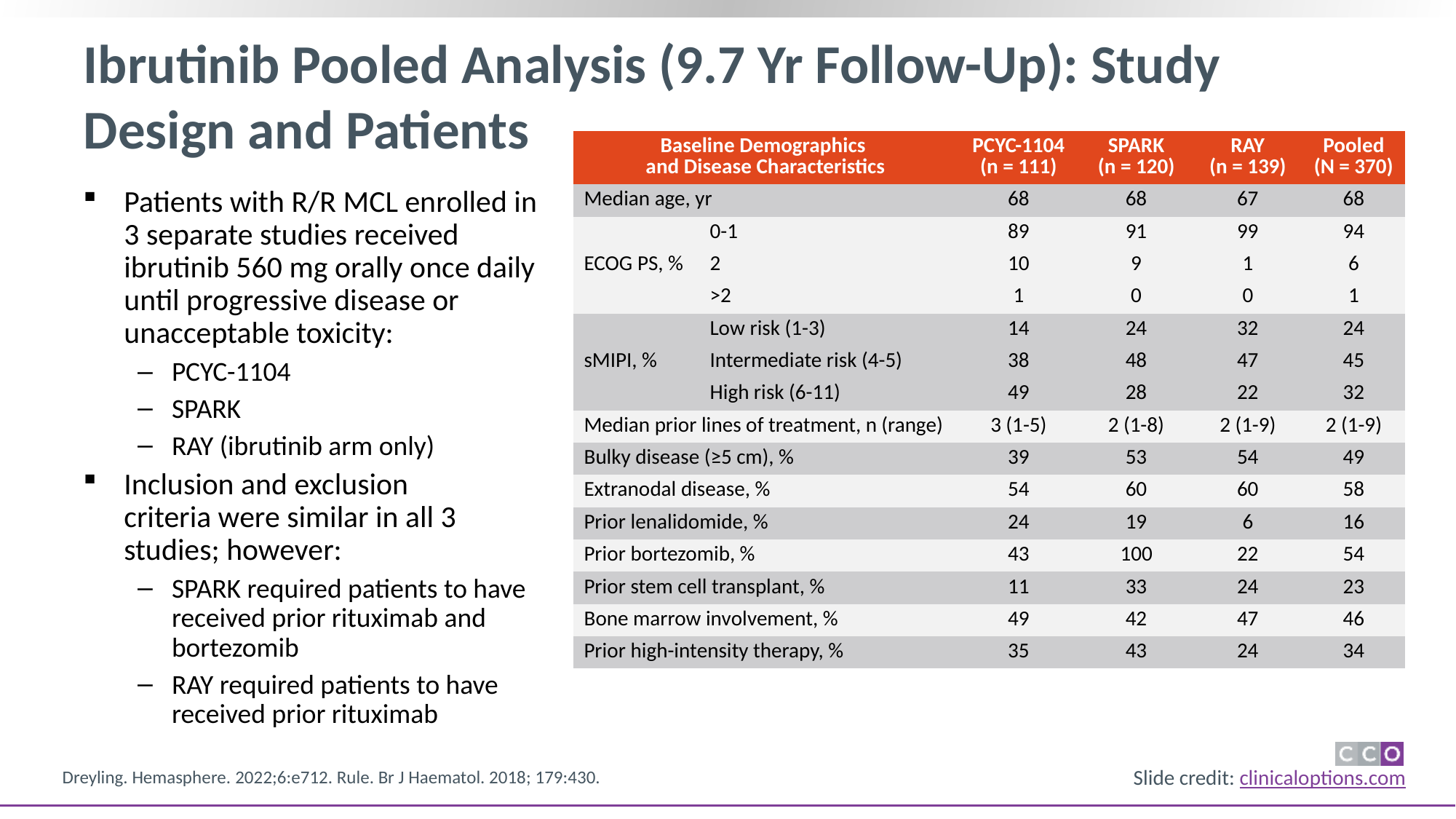

# Ibrutinib Pooled Analysis (9.7 Yr Follow-Up): Study Design and Patients
| Baseline Demographics and Disease Characteristics |  | PCYC-1104 (n = 111) | SPARK (n = 120) | RAY (n = 139) | Pooled (N = 370) |
| --- | --- | --- | --- | --- | --- |
| Median age, yr |  | 68 | 68 | 67 | 68 |
| ECOG PS, % | 0-1 | 89 | 91 | 99 | 94 |
|  | 2 | 10 | 9 | 1 | 6 |
|  | >2 | 1 | 0 | 0 | 1 |
| sMIPI, % | Low risk (1-3) | 14 | 24 | 32 | 24 |
|  | Intermediate risk (4-5) | 38 | 48 | 47 | 45 |
|  | High risk (6-11) | 49 | 28 | 22 | 32 |
| Median prior lines of treatment, n (range) |  | 3 (1-5) | 2 (1-8) | 2 (1-9) | 2 (1-9) |
| Bulky disease (≥5 cm), % |  | 39 | 53 | 54 | 49 |
| Extranodal disease, % |  | 54 | 60 | 60 | 58 |
| Prior lenalidomide, % |  | 24 | 19 | 6 | 16 |
| Prior bortezomib, % |  | 43 | 100 | 22 | 54 |
| Prior stem cell transplant, % |  | 11 | 33 | 24 | 23 |
| Bone marrow involvement, % |  | 49 | 42 | 47 | 46 |
| Prior high-intensity therapy, % |  | 35 | 43 | 24 | 34 |
Patients with R/R MCL enrolled in 3 separate studies received ibrutinib 560 mg orally once daily until progressive disease or unacceptable toxicity:
PCYC-1104
SPARK
RAY (ibrutinib arm only)
Inclusion and exclusion
criteria were similar in all 3 studies; however:
SPARK required patients to have received prior rituximab and bortezomib
RAY required patients to have received prior rituximab
Dreyling. Hemasphere. 2022;6:e712. Rule. Br J Haematol. 2018; 179:430.